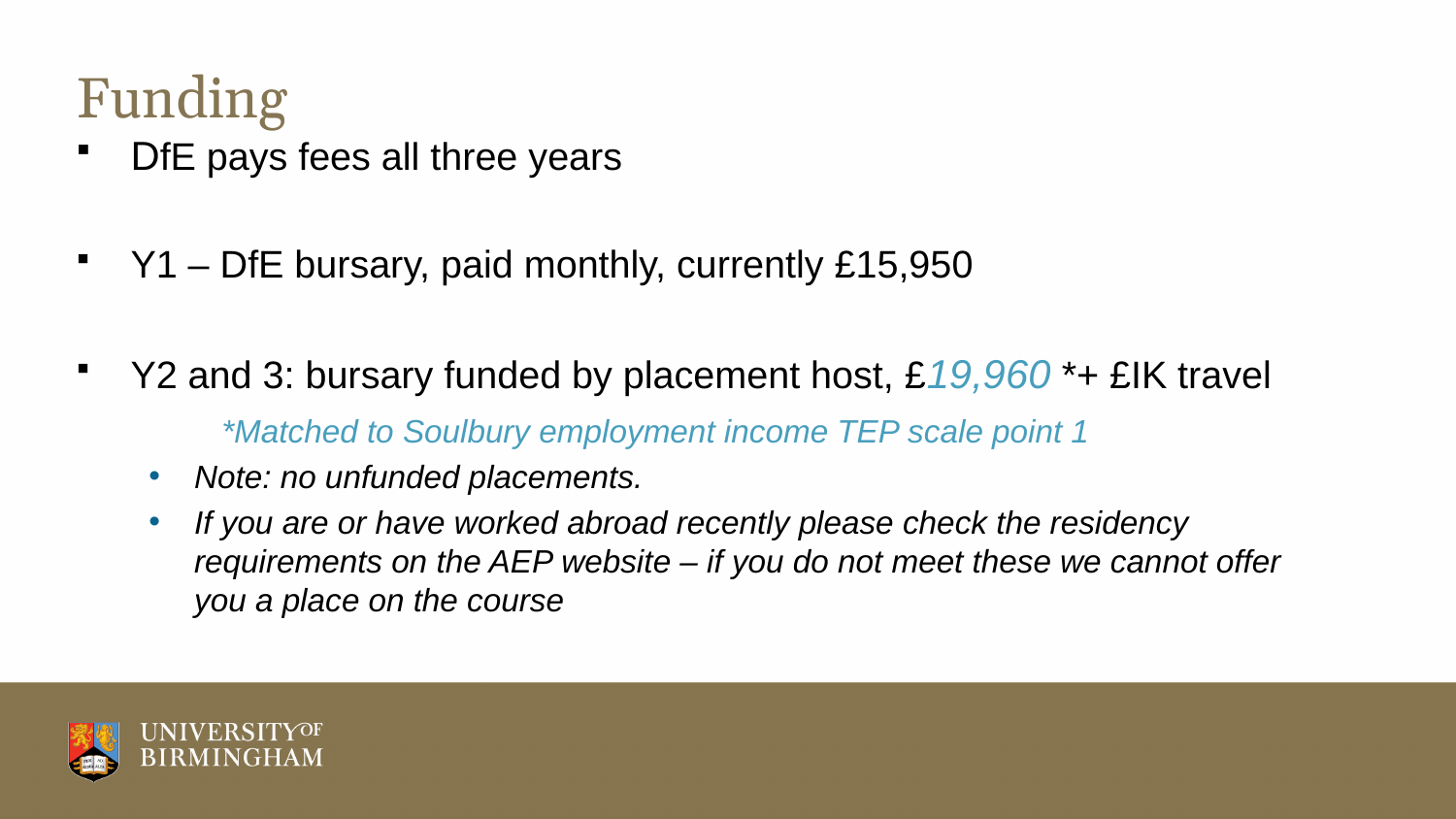

# Funding
DfE pays fees all three years

Y1 – DfE bursary, paid monthly, currently £15,950

Y2 and 3: bursary funded by placement host, £19,960 *+ £IK travel
	*Matched to Soulbury employment income TEP scale point 1
Note: no unfunded placements.
If you are or have worked abroad recently please check the residency requirements on the AEP website – if you do not meet these we cannot offer you a place on the course